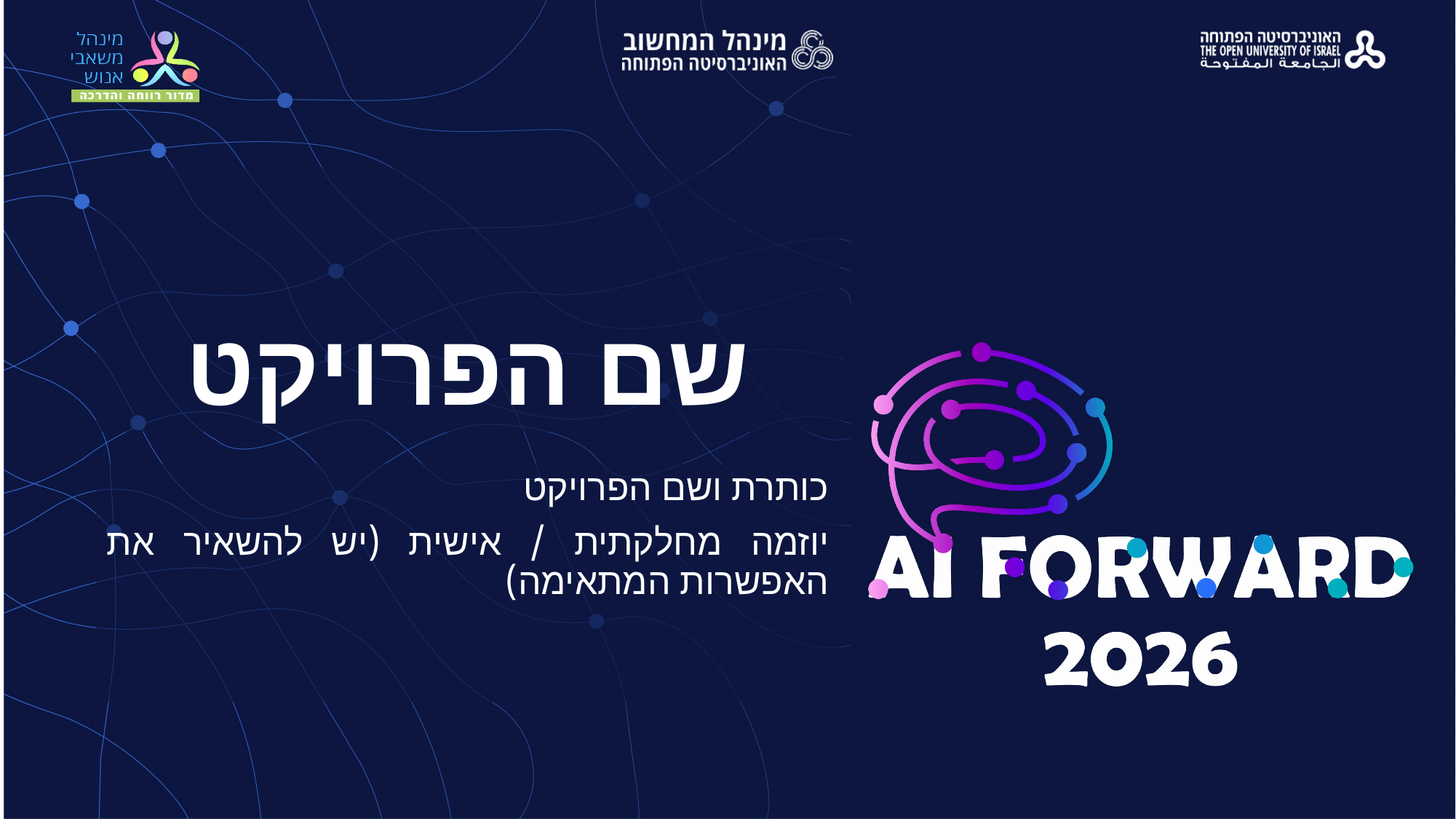

# שם הפרויקט
כותרת ושם הפרויקט
יוזמה מחלקתית / אישית (יש להשאיר את האפשרות המתאימה)